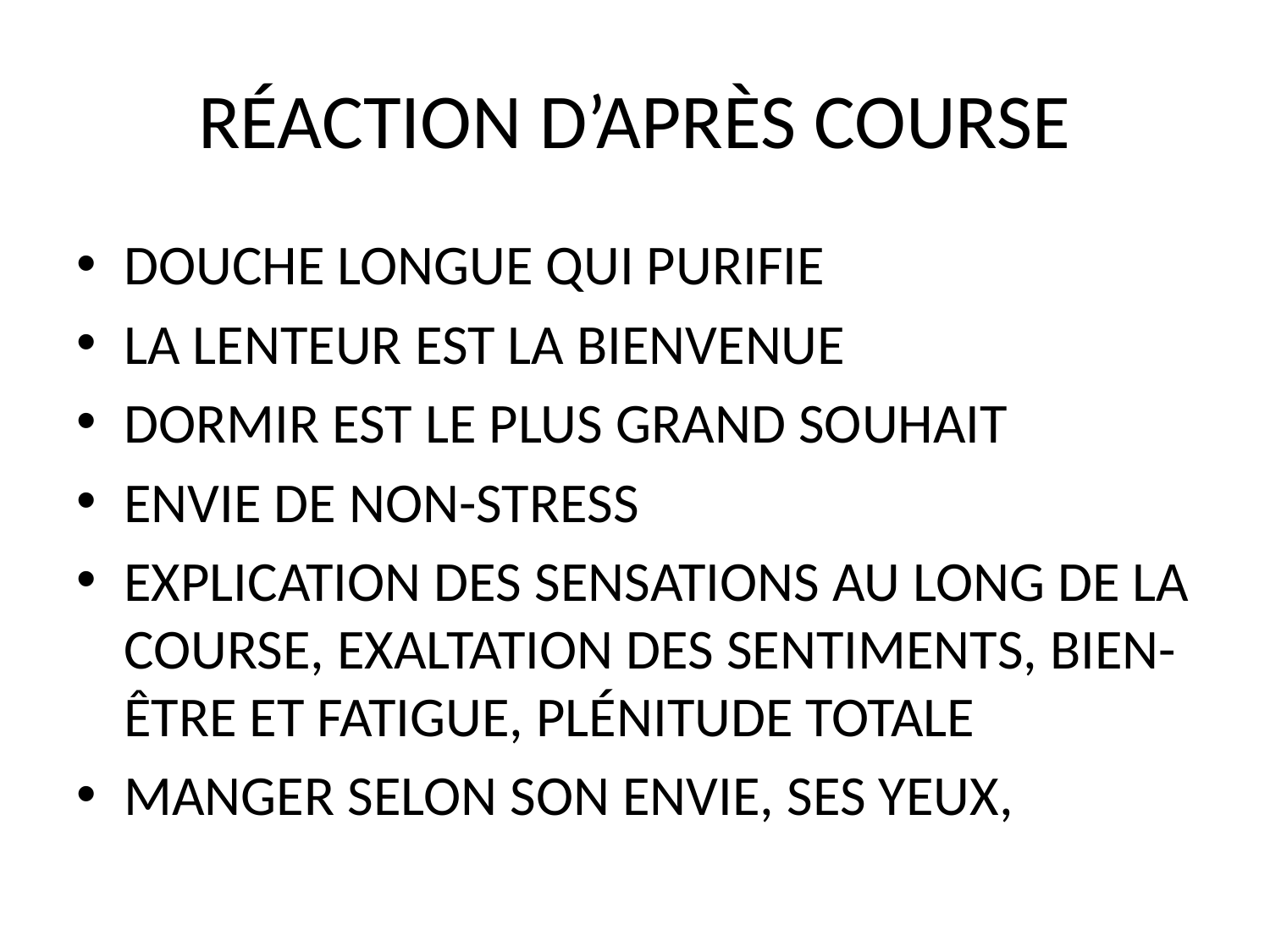

# RÉACTION D’APRÈS COURSE
DOUCHE LONGUE QUI PURIFIE
LA LENTEUR EST LA BIENVENUE
DORMIR EST LE PLUS GRAND SOUHAIT
ENVIE DE NON-STRESS
EXPLICATION DES SENSATIONS AU LONG DE LA COURSE, EXALTATION DES SENTIMENTS, BIEN-ÊTRE ET FATIGUE, PLÉNITUDE TOTALE
MANGER SELON SON ENVIE, SES YEUX,